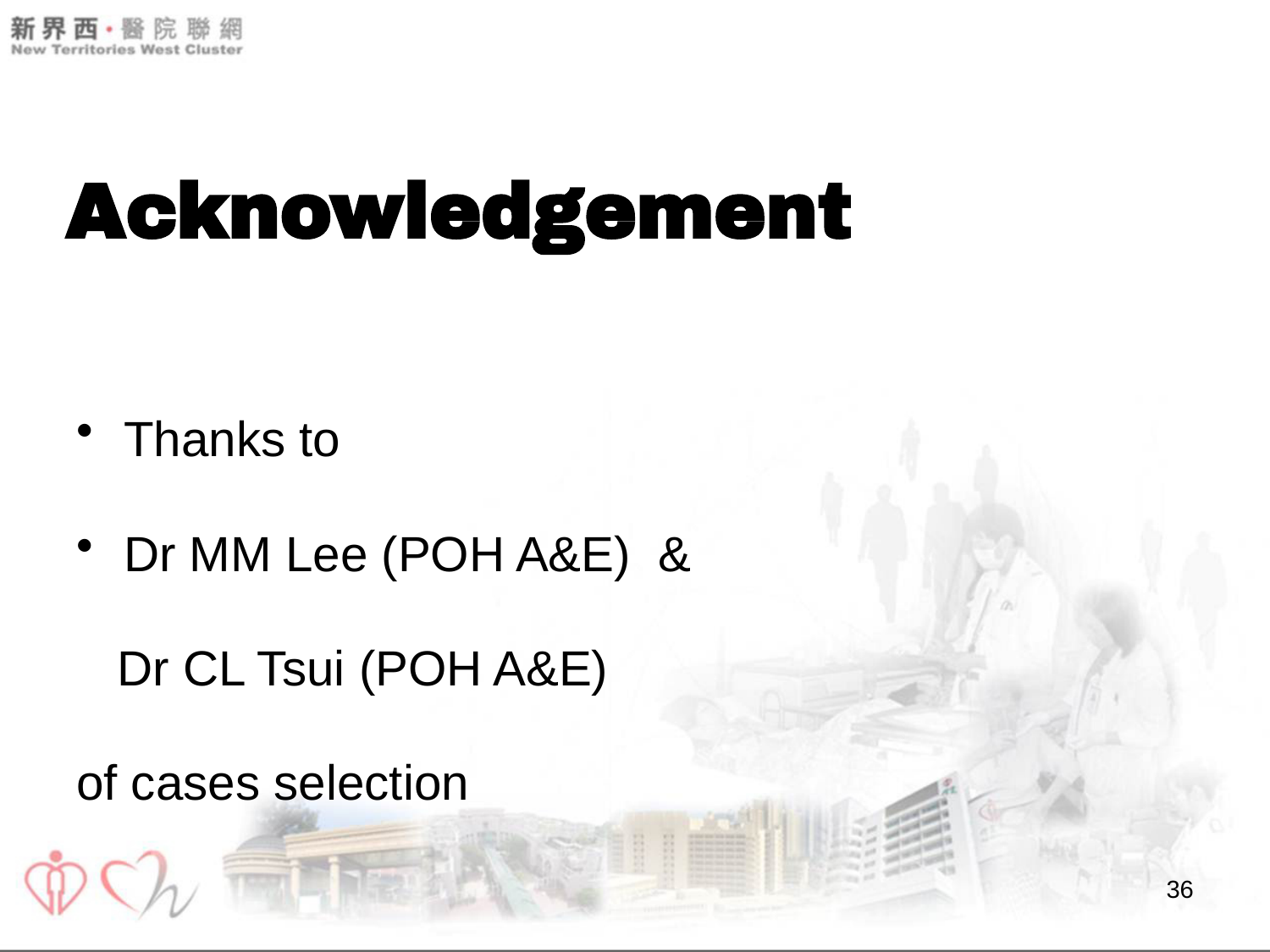

# Acknowledgement
Thanks to

Dr MM Lee (POH A&E)  &

   Dr CL Tsui (POH A&E)

of cases selection
36